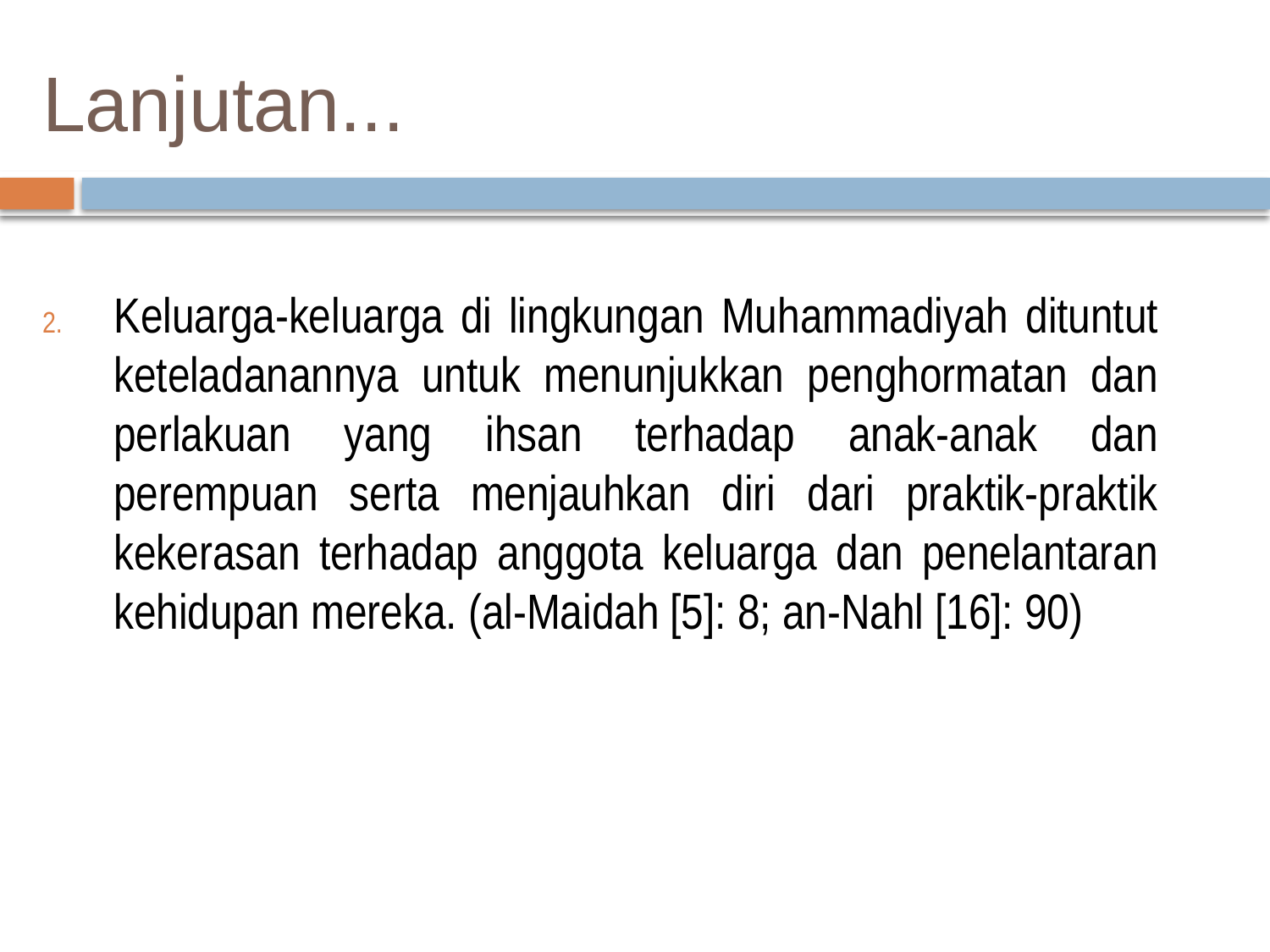

# Lanjutan...
Keluarga-keluarga di lingkungan Muhammadiyah dituntut keteladanannya untuk menunjukkan penghormatan dan perlakuan yang ihsan terhadap anak-anak dan perempuan serta menjauhkan diri dari praktik-praktik kekerasan terhadap anggota keluarga dan penelantaran kehidupan mereka. (al-Maidah [5]: 8; an-Nahl [16]: 90)